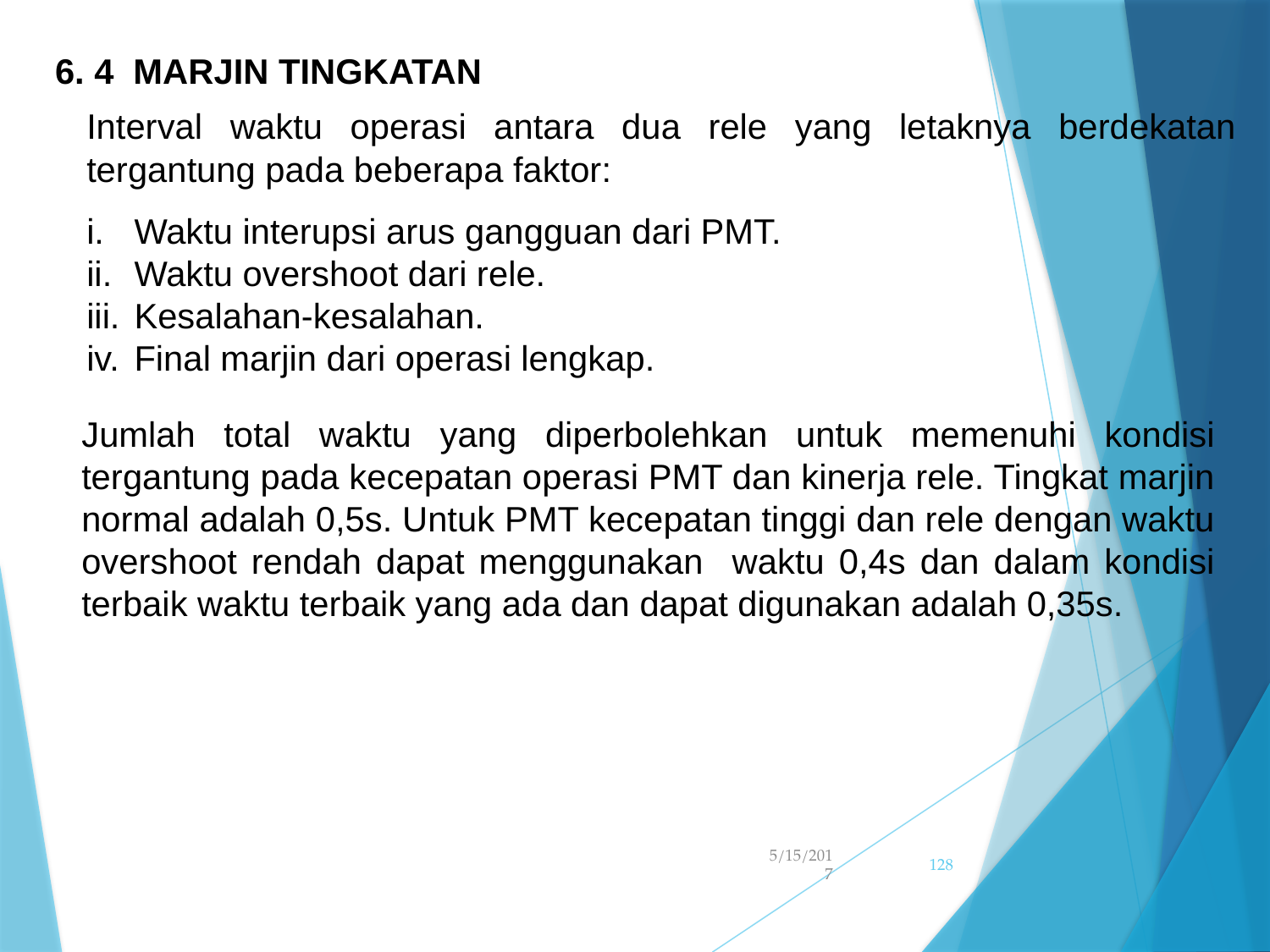

6. 4  MARJIN TINGKATAN
Interval waktu operasi antara dua rele yang letaknya berdekatan tergantung pada beberapa faktor:
Waktu interupsi arus gangguan dari PMT.
Waktu overshoot dari rele.
Kesalahan-kesalahan.
Final marjin dari operasi lengkap.
Jumlah total waktu yang diperbolehkan untuk memenuhi kondisi tergantung pada kecepatan operasi PMT dan kinerja rele. Tingkat marjin normal adalah 0,5s. Untuk PMT kecepatan tinggi dan rele dengan waktu overshoot rendah dapat menggunakan  waktu 0,4s dan dalam kondisi terbaik waktu terbaik yang ada dan dapat digunakan adalah 0,35s.
5/15/2017
128